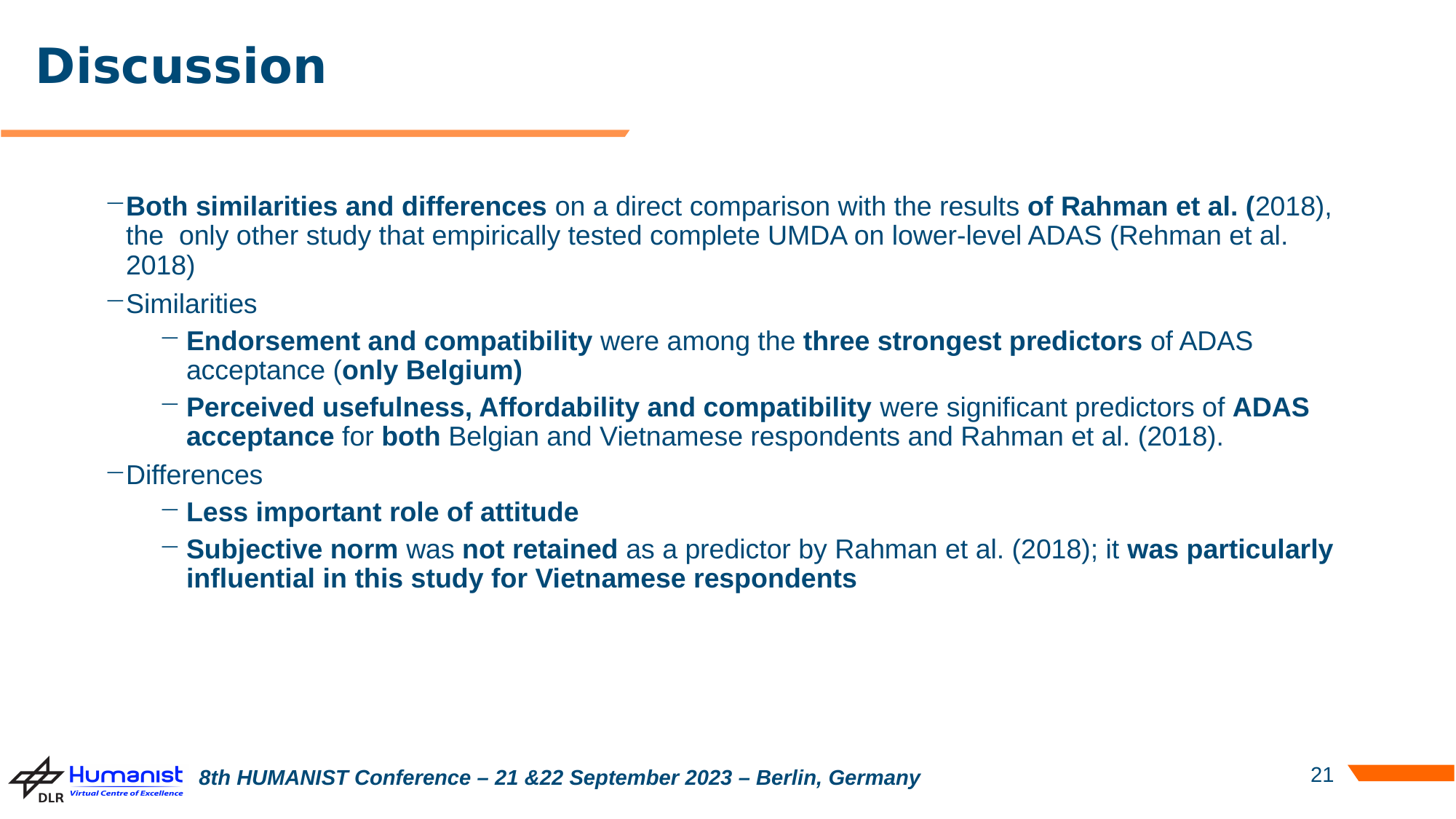

# Discussion
Both similarities and differences on a direct comparison with the results of Rahman et al. (2018), the  only other study that empirically tested complete UMDA on lower-level ADAS (Rehman et al. 2018)
Similarities
Endorsement and compatibility were among the three strongest predictors of ADAS acceptance (only Belgium)
Perceived usefulness, Affordability and compatibility were significant predictors of ADAS acceptance for both Belgian and Vietnamese respondents and Rahman et al. (2018).
Differences
Less important role of attitude
Subjective norm was not retained as a predictor by Rahman et al. (2018); it was particularly influential in this study for Vietnamese respondents
21